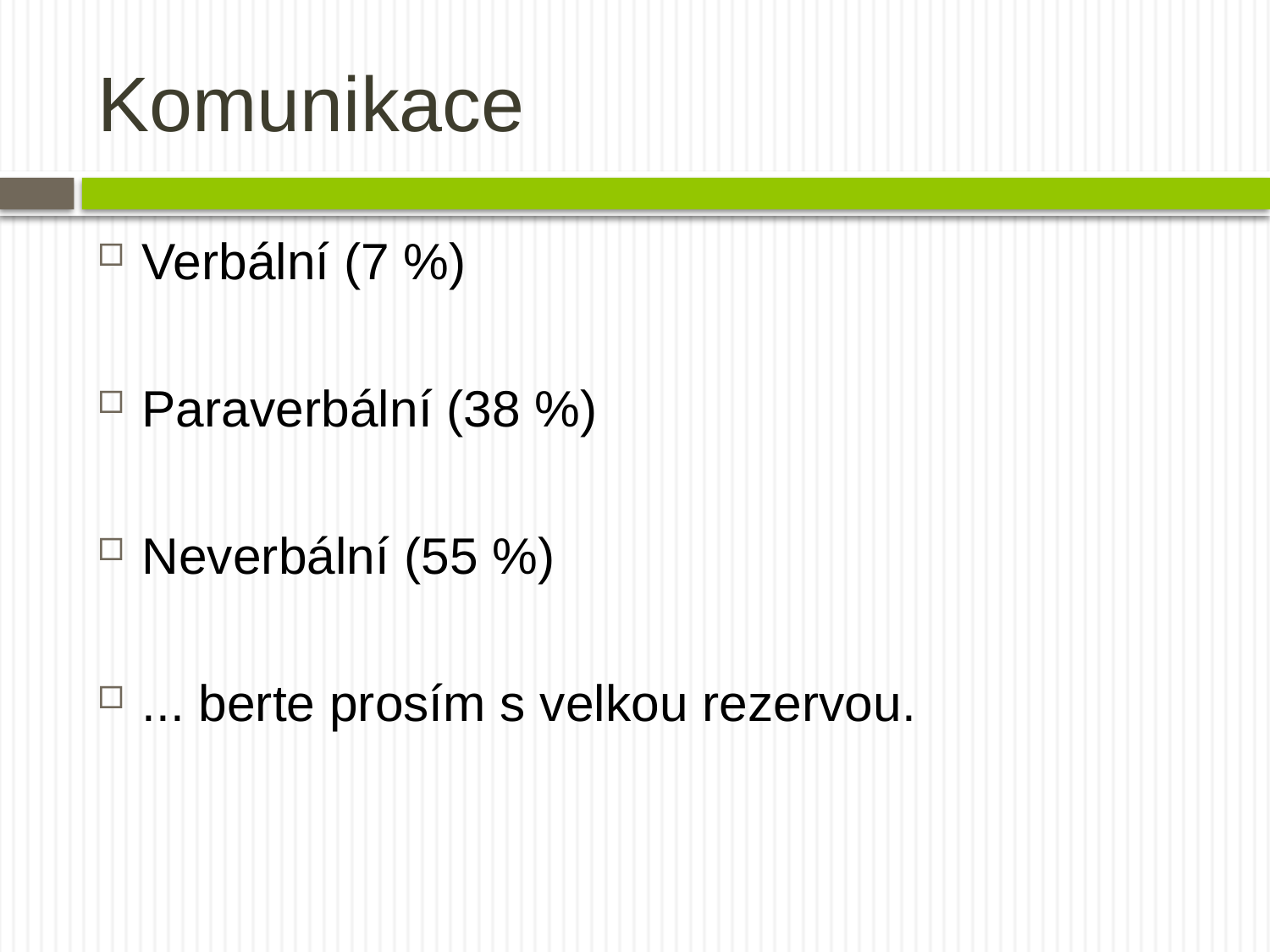

# Komunikace
Verbální (7 %)

Paraverbální (38 %)

Neverbální (55 %)

... berte prosím s velkou rezervou.